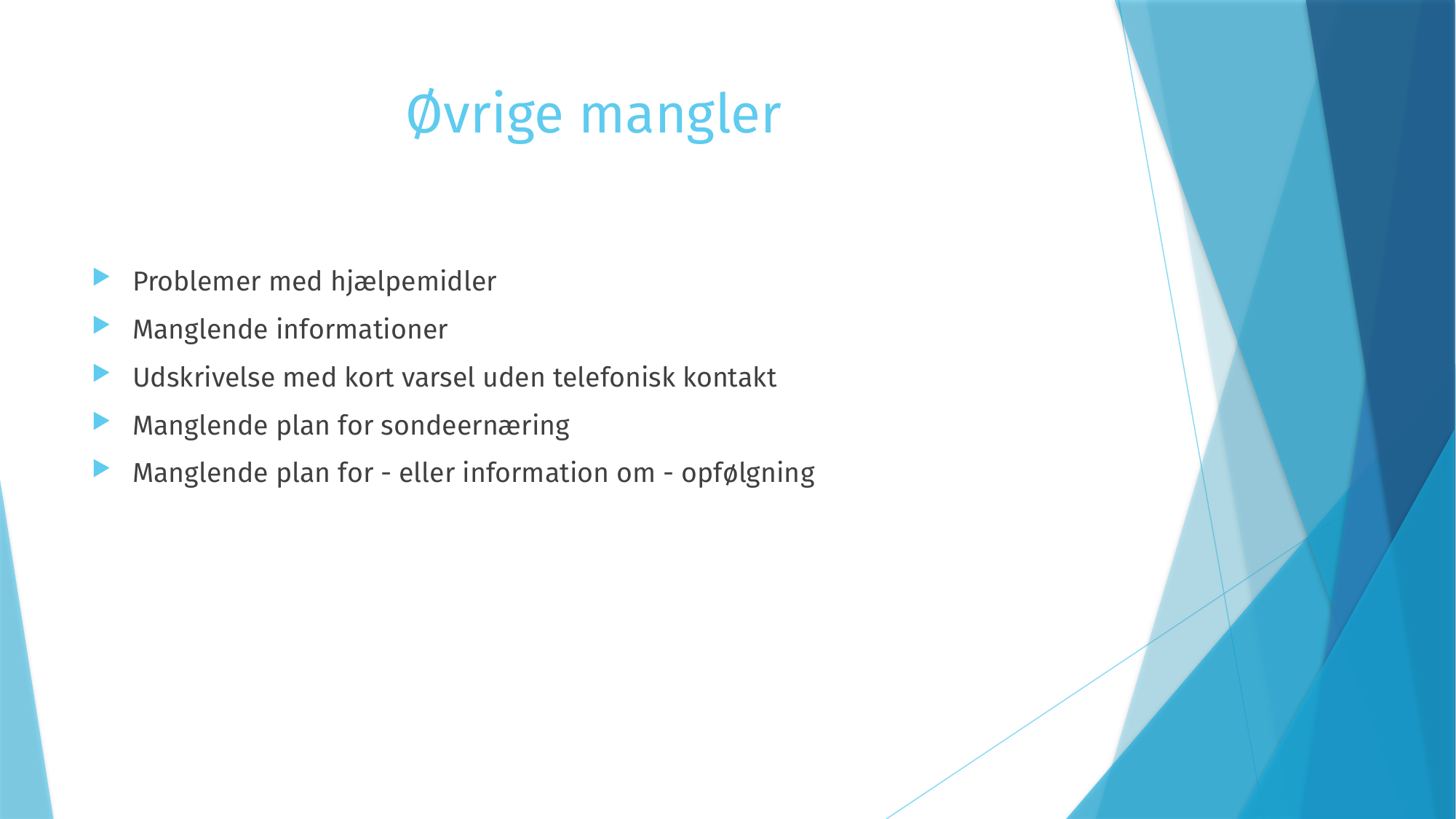

# Øvrige mangler
Problemer med hjælpemidler
Manglende informationer
Udskrivelse med kort varsel uden telefonisk kontakt
Manglende plan for sondeernæring
Manglende plan for - eller information om - opfølgning